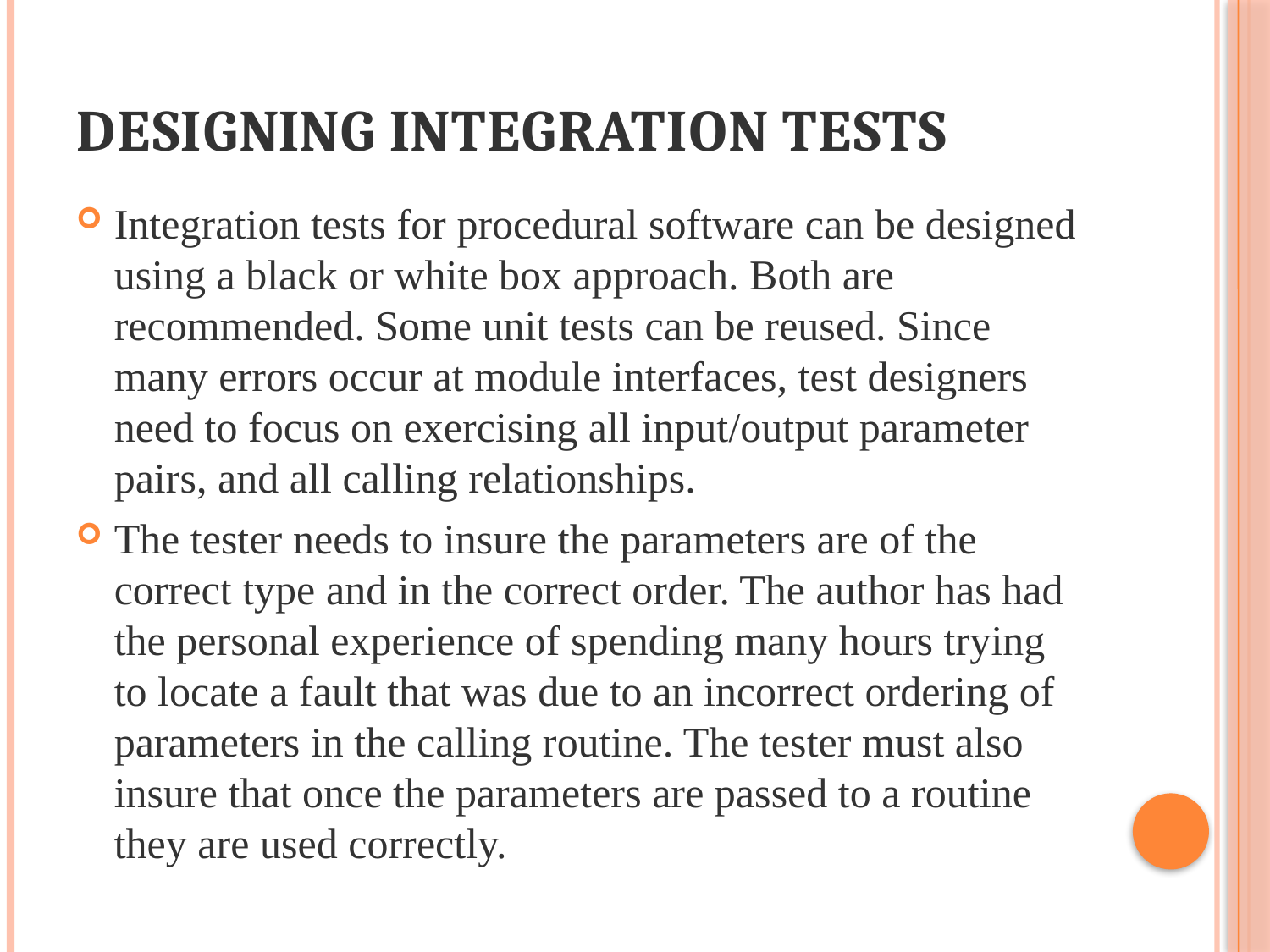

# Designing integration tests
Integration tests for procedural software can be designed using a black or white box approach. Both are recommended. Some unit tests can be reused. Since many errors occur at module interfaces, test designers need to focus on exercising all input/output parameter pairs, and all calling relationships.
The tester needs to insure the parameters are of the correct type and in the correct order. The author has had the personal experience of spending many hours trying to locate a fault that was due to an incorrect ordering of parameters in the calling routine. The tester must also insure that once the parameters are passed to a routine they are used correctly.